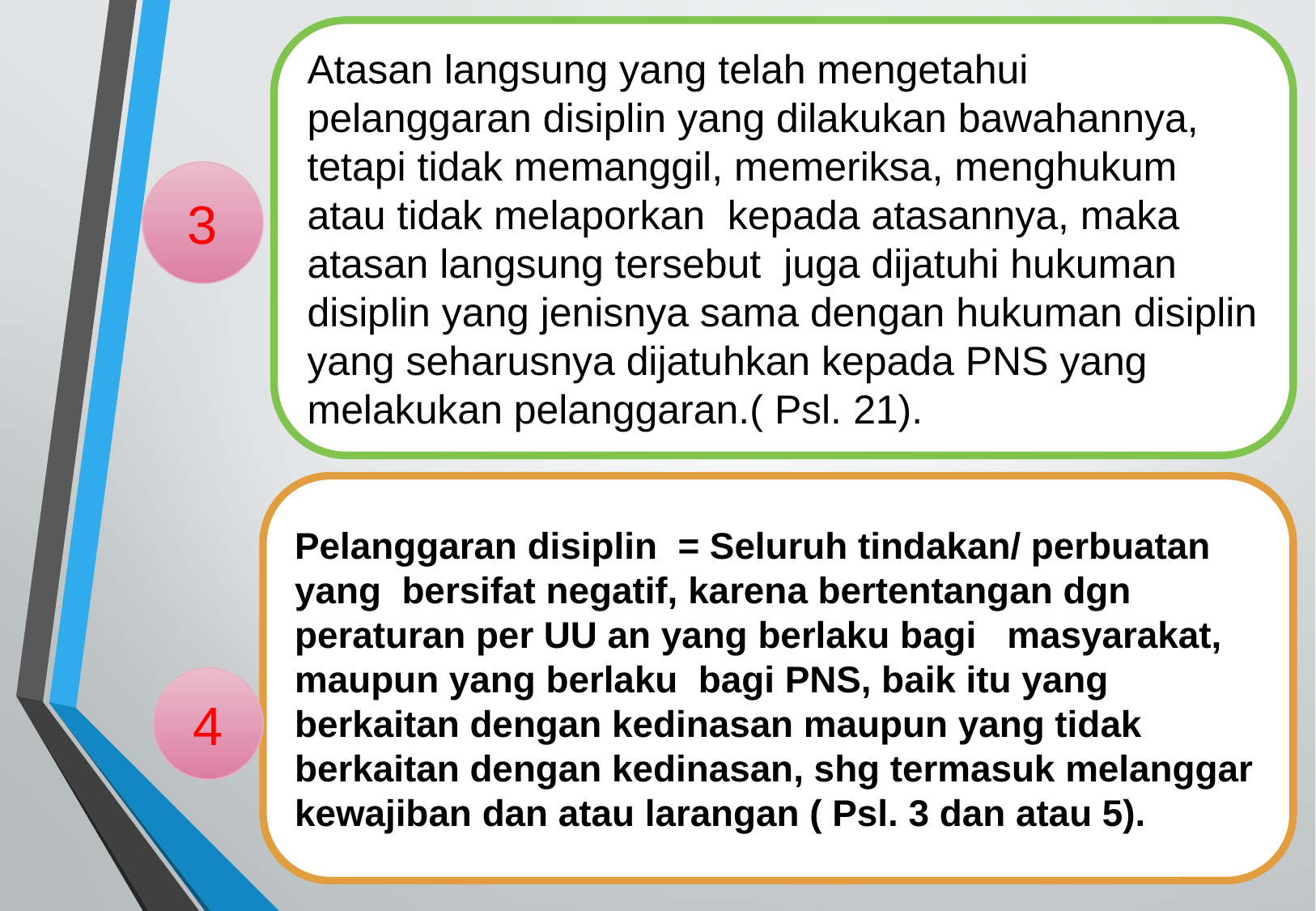

Atasan langsung yang telah mengetahui pelanggaran disiplin yang dilakukan bawahannya, tetapi tidak memanggil, memeriksa, menghukum atau tidak melaporkan  kepada atasannya, maka atasan langsung tersebut  juga dijatuhi hukuman disiplin yang jenisnya sama dengan hukuman disiplin yang seharusnya dijatuhkan kepada PNS yang melakukan pelanggaran.( Psl. 21).
3
Pelanggaran disiplin  = Seluruh tindakan/ perbuatan yang  bersifat negatif, karena bertentangan dgn peraturan per UU an yang berlaku bagi   masyarakat,  maupun yang berlaku  bagi PNS, baik itu yang berkaitan dengan kedinasan maupun yang tidak berkaitan dengan kedinasan, shg termasuk melanggar kewajiban dan atau larangan ( Psl. 3 dan atau 5).
4